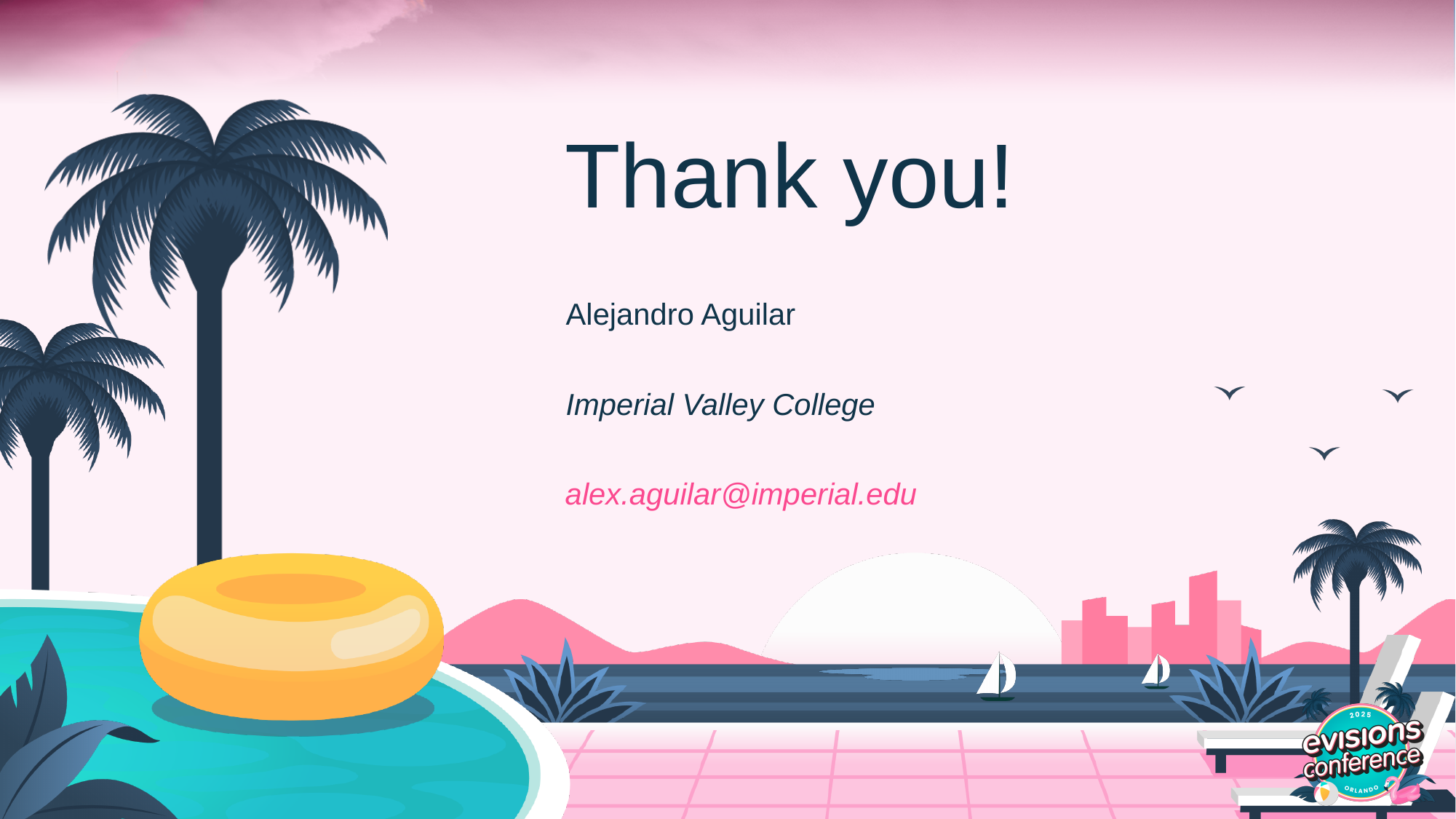

# Thank you!
Alejandro Aguilar
Imperial Valley College
alex.aguilar@imperial.edu